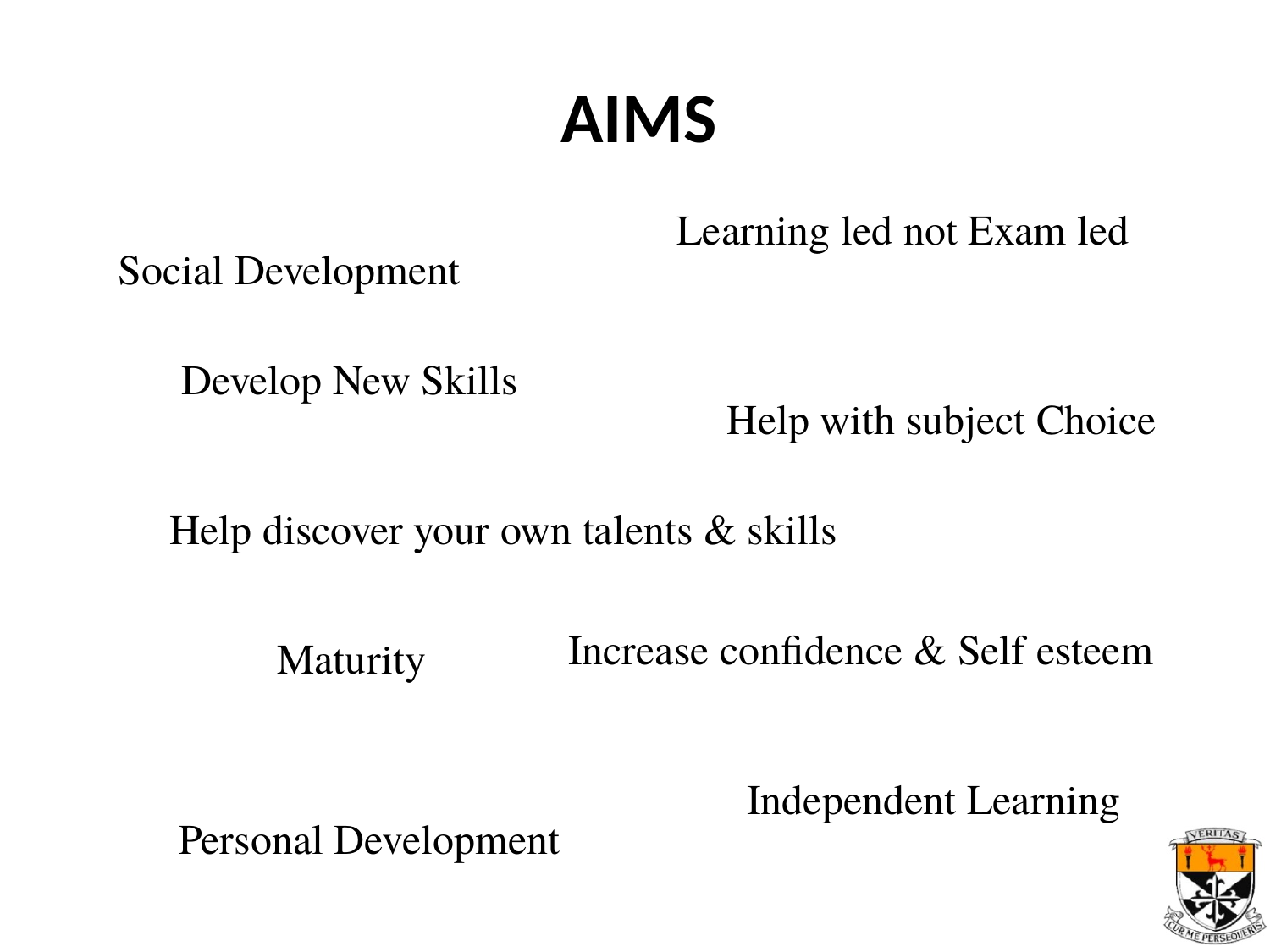

# Aims
Learning led not Exam led
Social Development
Develop New Skills
Help with subject Choice
Help discover your own talents & skills
Increase confidence & Self esteem
Maturity
Independent Learning
Personal Development